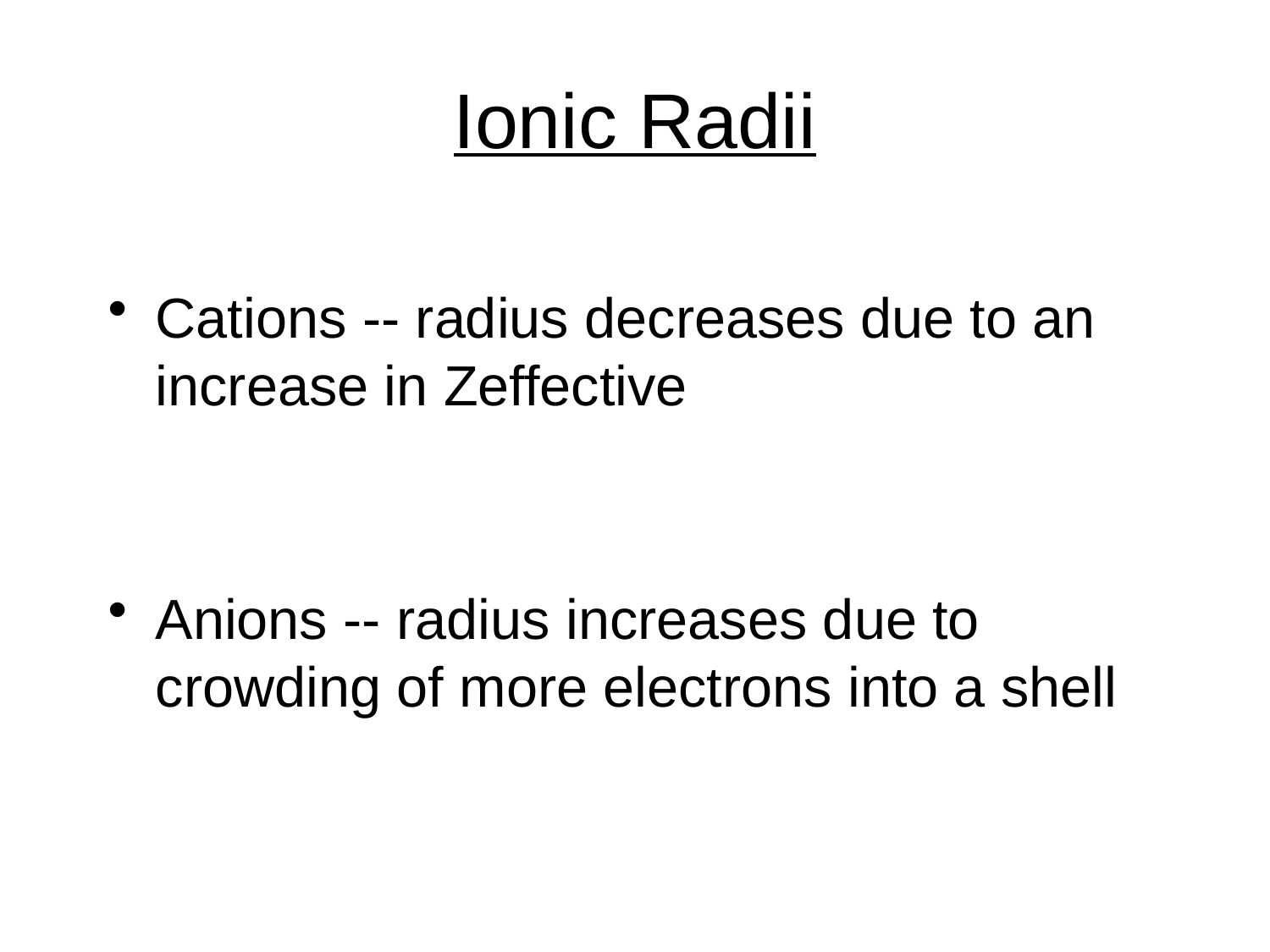

# Ionic Radii
Cations -- radius decreases due to an increase in Zeffective

Anions -- radius increases due to crowding of more electrons into a shell